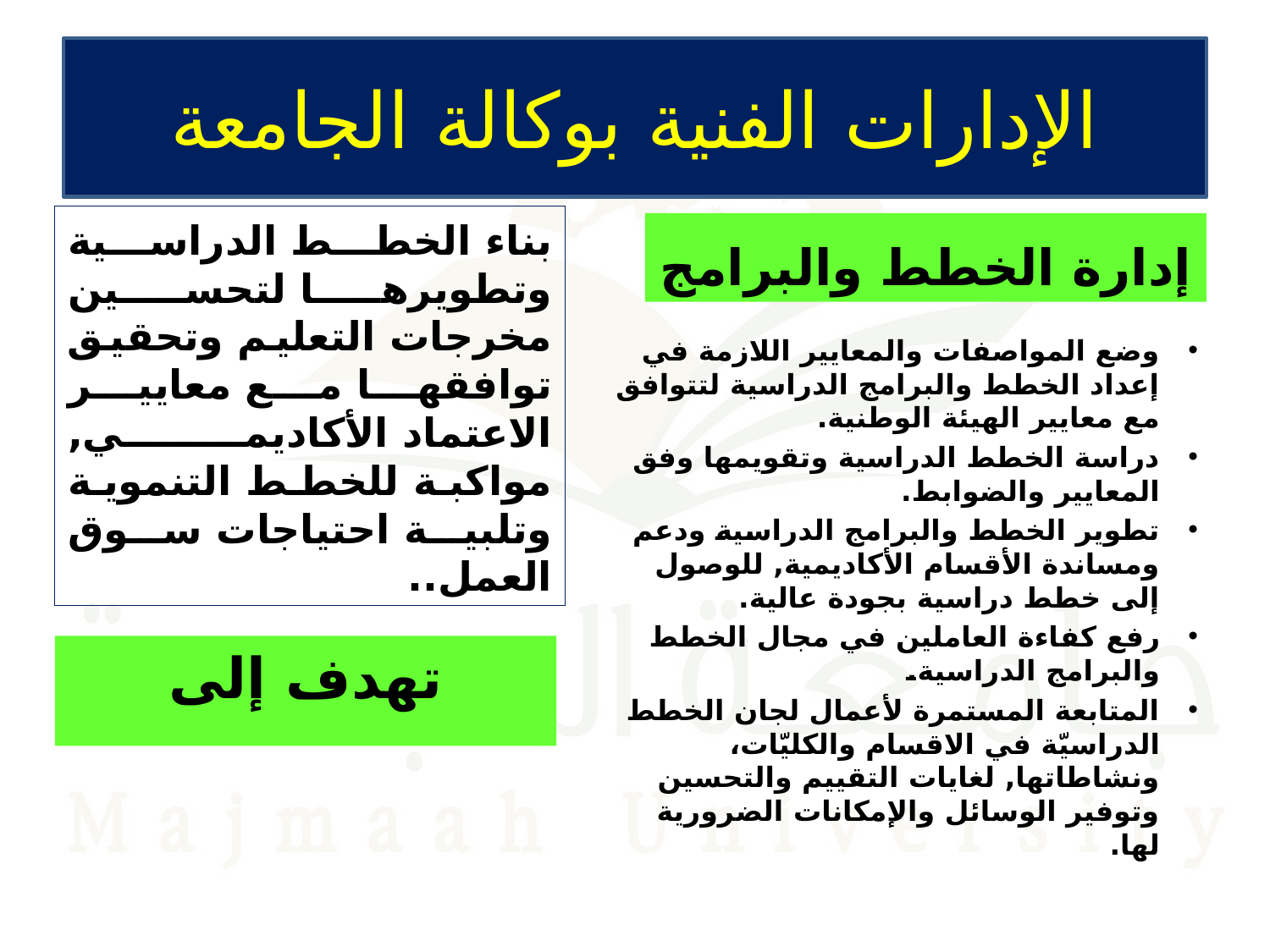

# الإدارات الفنية بوكالة الجامعة
بناء الخطط الدراسية وتطويرها لتحسين مخرجات التعليم وتحقيق توافقها مع معايير الاعتماد الأكاديمي, مواكبة للخطط التنموية وتلبية احتياجات سوق العمل..
إدارة الخطط والبرامج
وضع المواصفات والمعايير اللازمة في إعداد الخطط والبرامج الدراسية لتتوافق مع معايير الهيئة الوطنية.
دراسة الخطط الدراسية وتقويمها وفق المعايير والضوابط.
تطوير الخطط والبرامج الدراسية ودعم ومساندة الأقسام الأكاديمية, للوصول إلى خطط دراسية بجودة عالية.
رفع كفاءة العاملين في مجال الخطط والبرامج الدراسية.
المتابعة المستمرة لأعمال لجان الخطط الدراسيّة في الاقسام والكليّات، ونشاطاتها, لغايات التقييم والتحسين وتوفير الوسائل والإمكانات الضرورية لها.
تهدف إلى